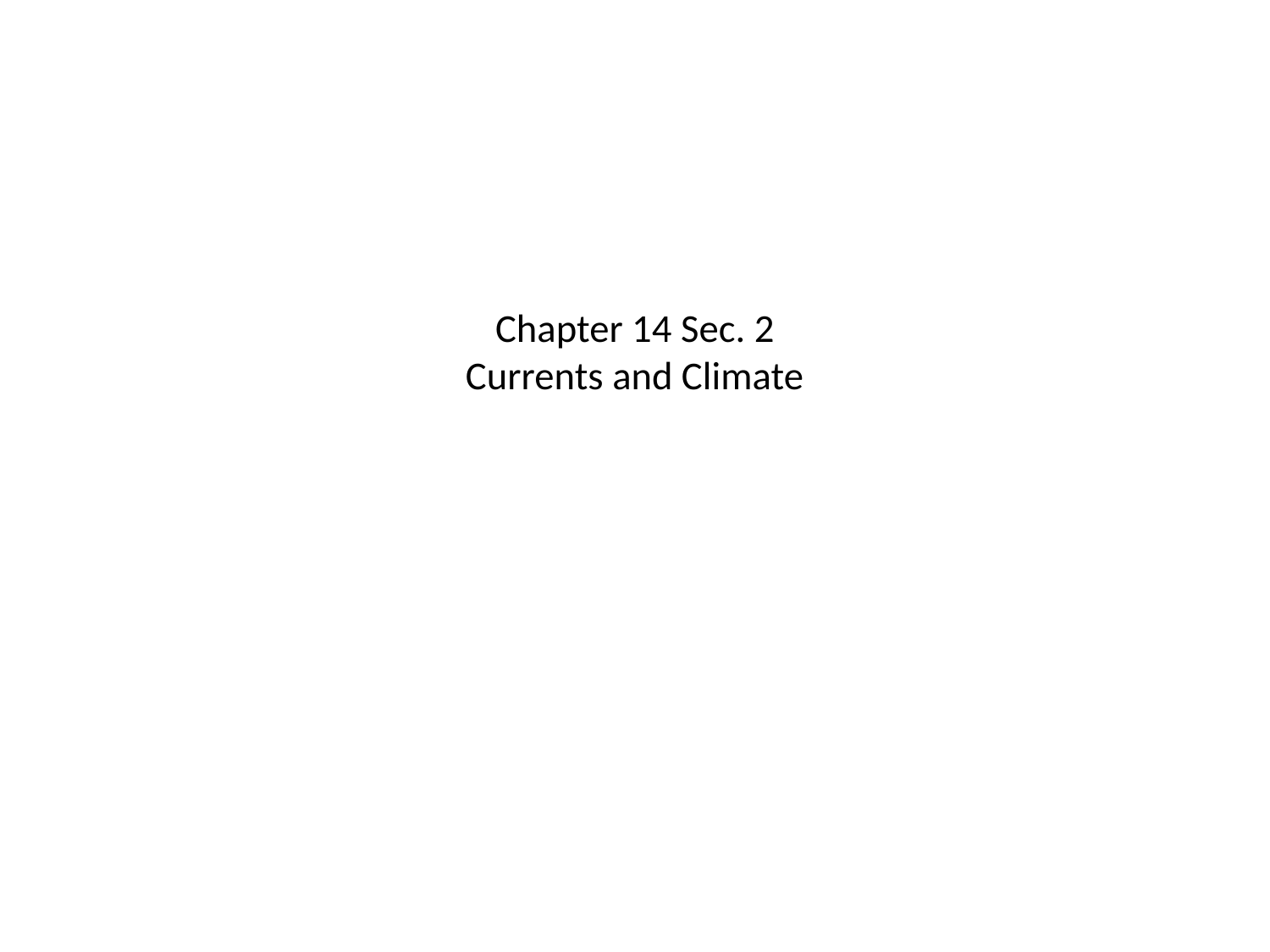

# Chapter 14 Sec. 2 Currents and Climate